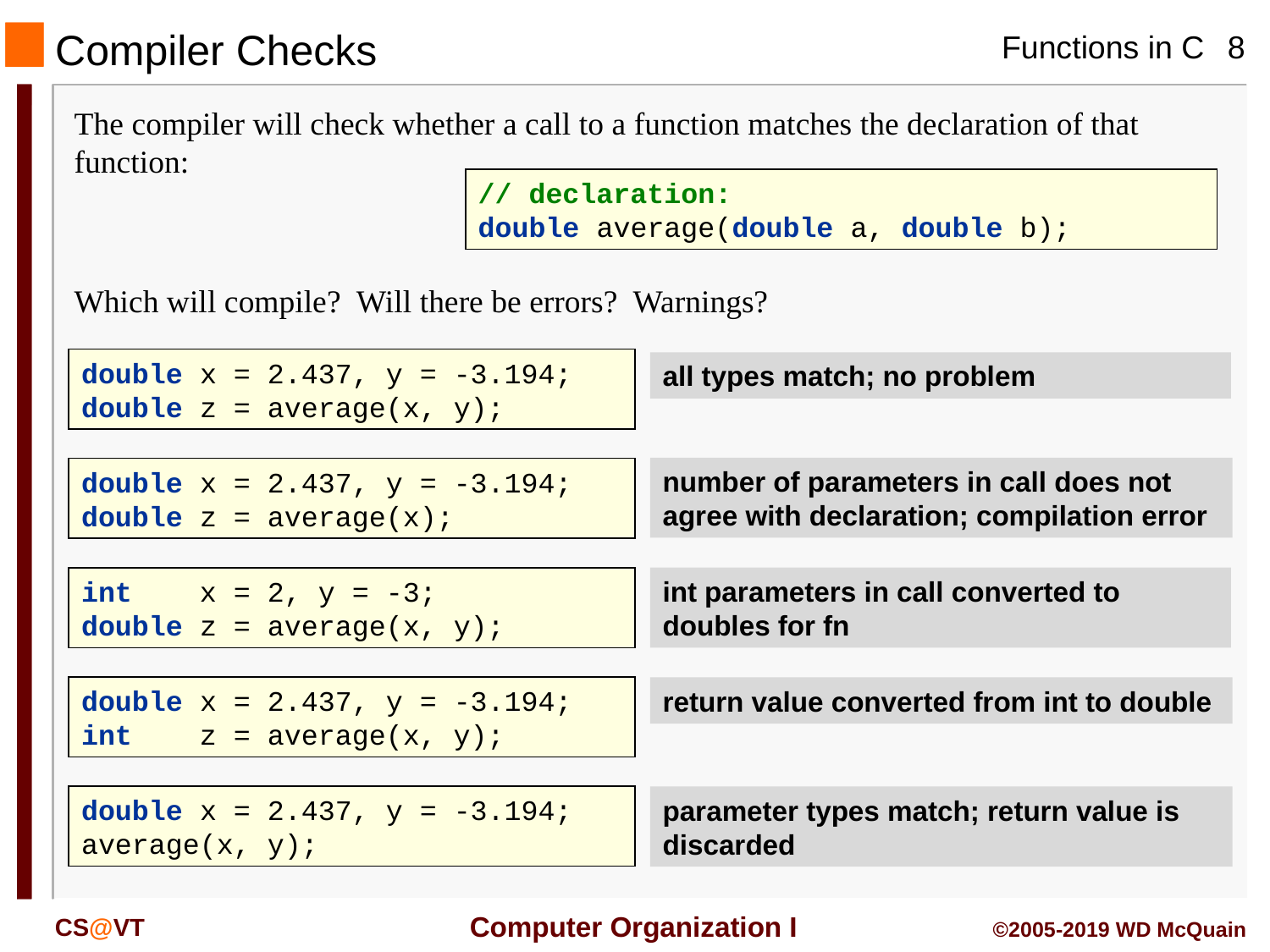

Compiler Checks
The compiler will check whether a call to a function matches the declaration of that function:
// declaration:
double average(double a, double b);
Which will compile?  Will there be errors?  Warnings?
double x = 2.437, y = -3.194;
double z = average(x, y);
all types match; no problem
number of parameters in call does not agree with declaration; compilation error
double x = 2.437, y = -3.194;
double z = average(x);
int    x = 2, y = -3;
double z = average(x, y);
int parameters in call converted to doubles for fn
double x = 2.437, y = -3.194;
int    z = average(x, y);
return value converted from int to double
double x = 2.437, y = -3.194;
average(x, y);
parameter types match; return value is discarded